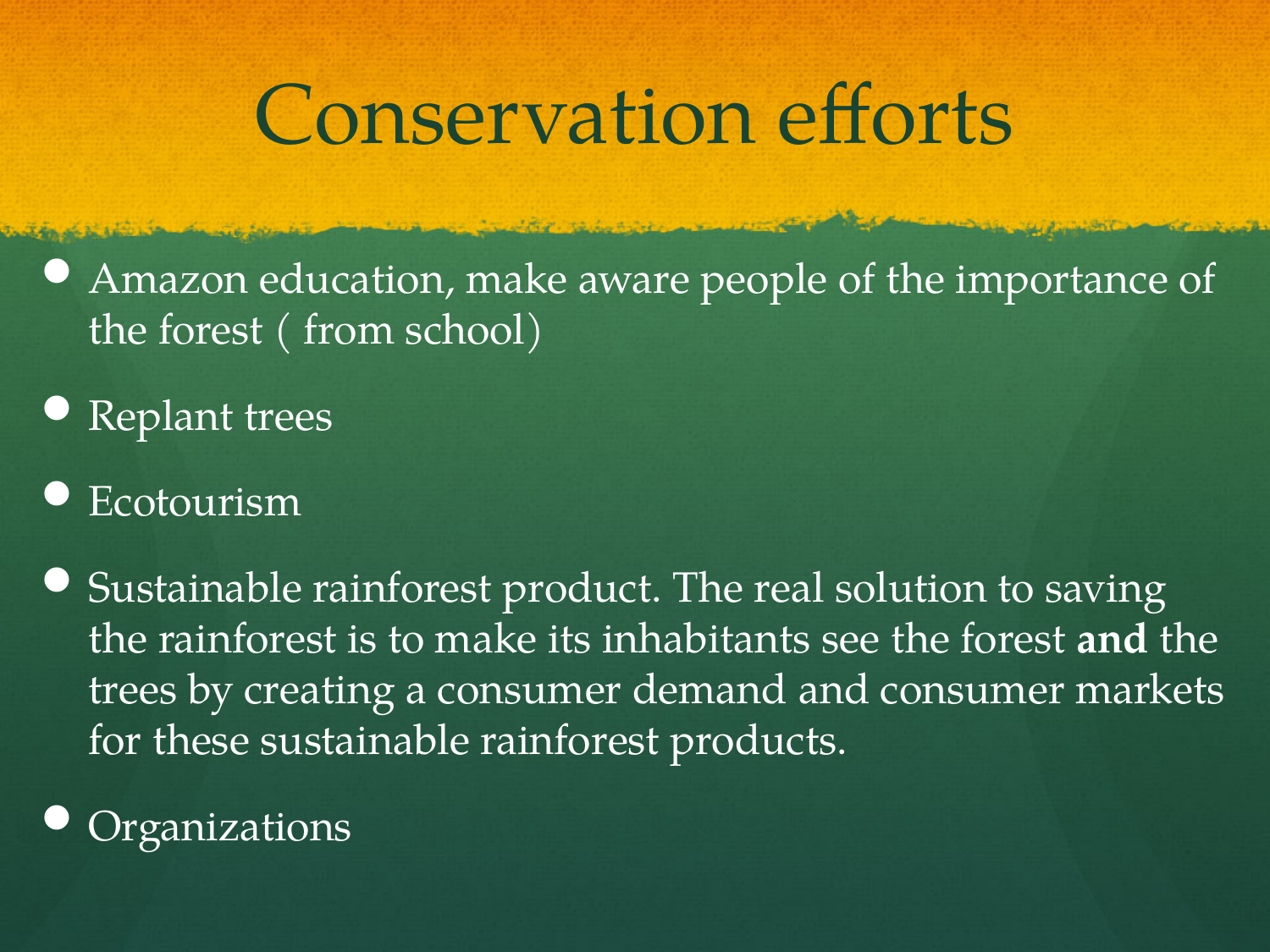

# Conservation efforts
Amazon education, make aware people of the importance of the forest ( from school)
Replant trees
Ecotourism
Sustainable rainforest product. The real solution to saving the rainforest is to make its inhabitants see the forest and the trees by creating a consumer demand and consumer markets for these sustainable rainforest products.
Organizations